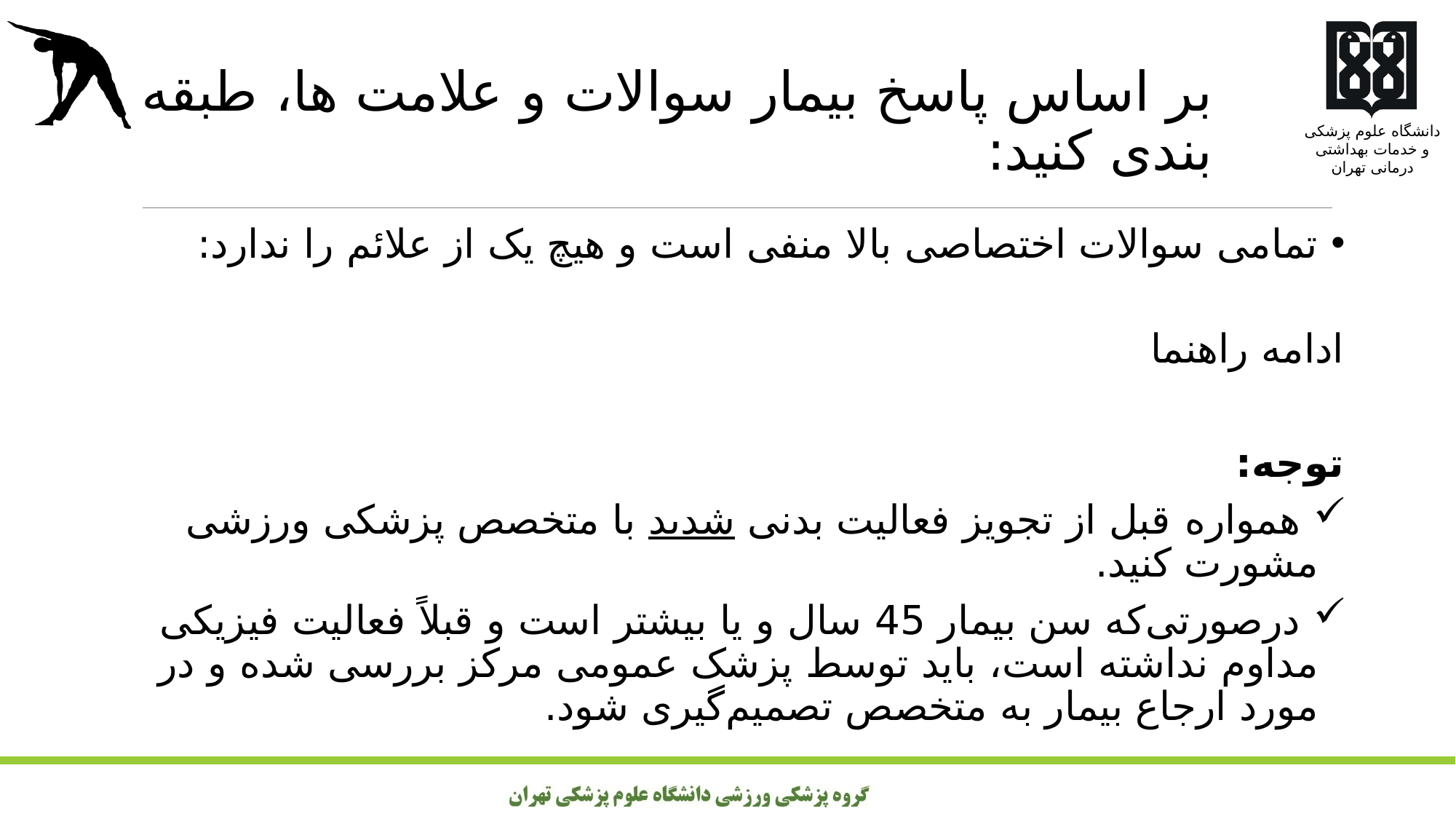

بر اساس پاسخ بیمار سوالات و علامت ها، طبقه بندی کنید:
تمامی سوالات اختصاصی بالا منفی است و هیچ یک از علائم را ندارد:
	ادامه راهنما

توجه:
 همواره قبل از تجویز فعالیت بدنی شدید با متخصص پزشکی ورزشی مشورت کنید.
 درصورتی‌که سن بیمار 45 سال و یا بیشتر است و قبلاً فعالیت فیزیکی مداوم نداشته‌ است، باید توسط پزشک عمومی مرکز بررسی شده و در مورد ارجاع بیمار به متخصص تصمیم‌گیری شود.